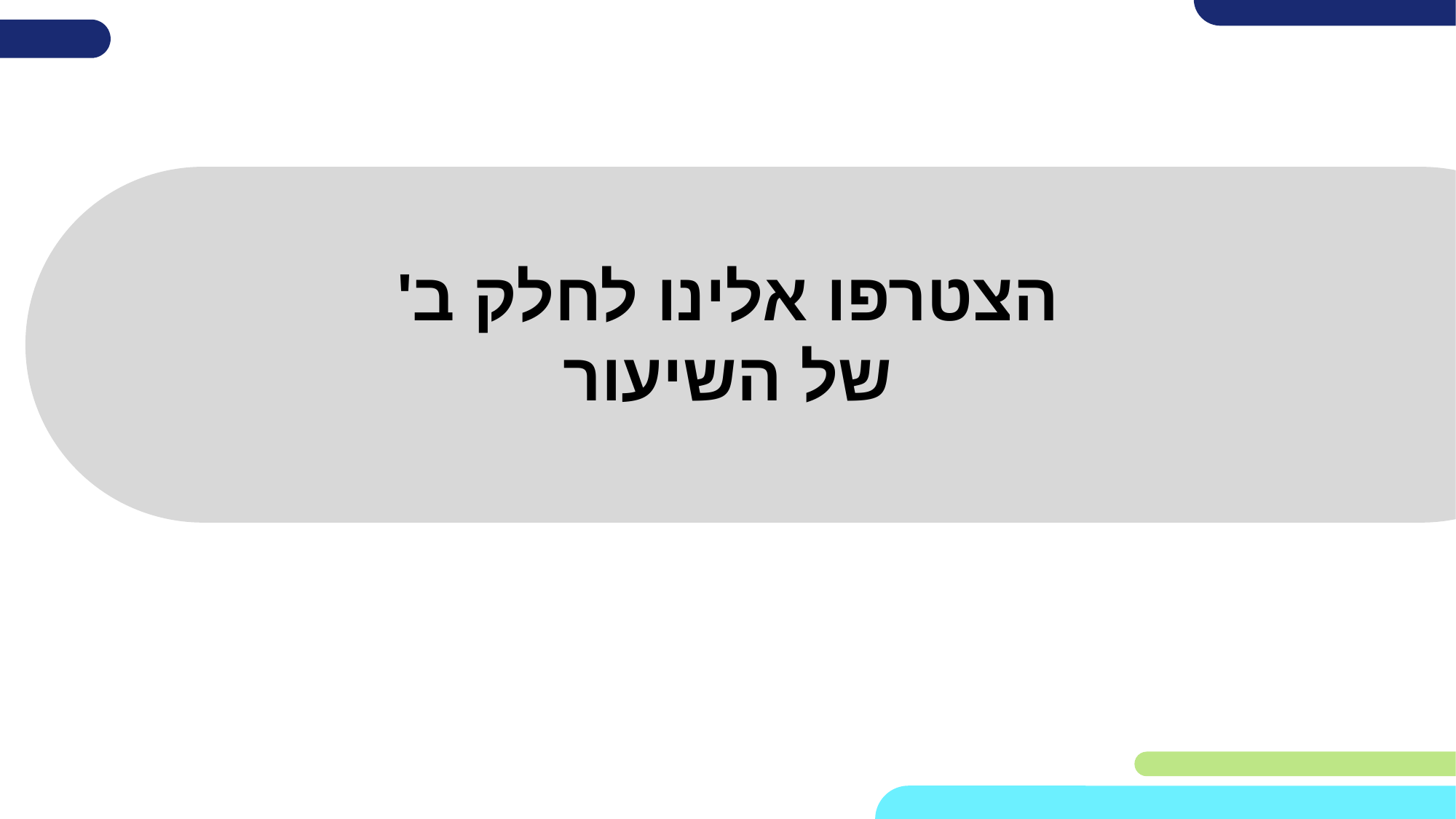

# הצטרפו אלינו לחלק ב' של השיעור